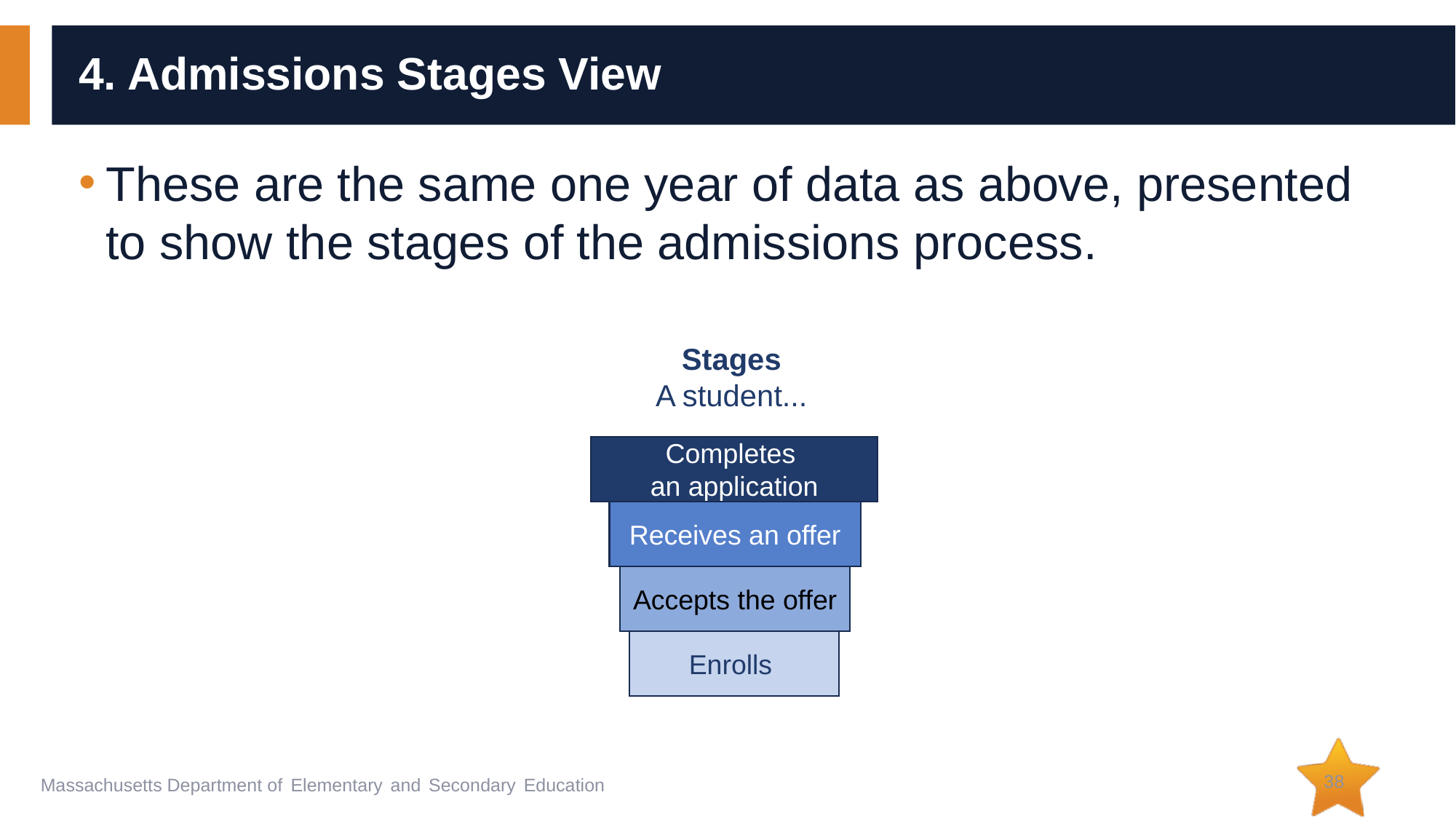

# 4. Admissions Stages View
These are the same one year of data as above, presented to show the stages of the admissions process.

Stages
A student...
Completes
an application
Receives an offer
Accepts the offer
Enrolls
38